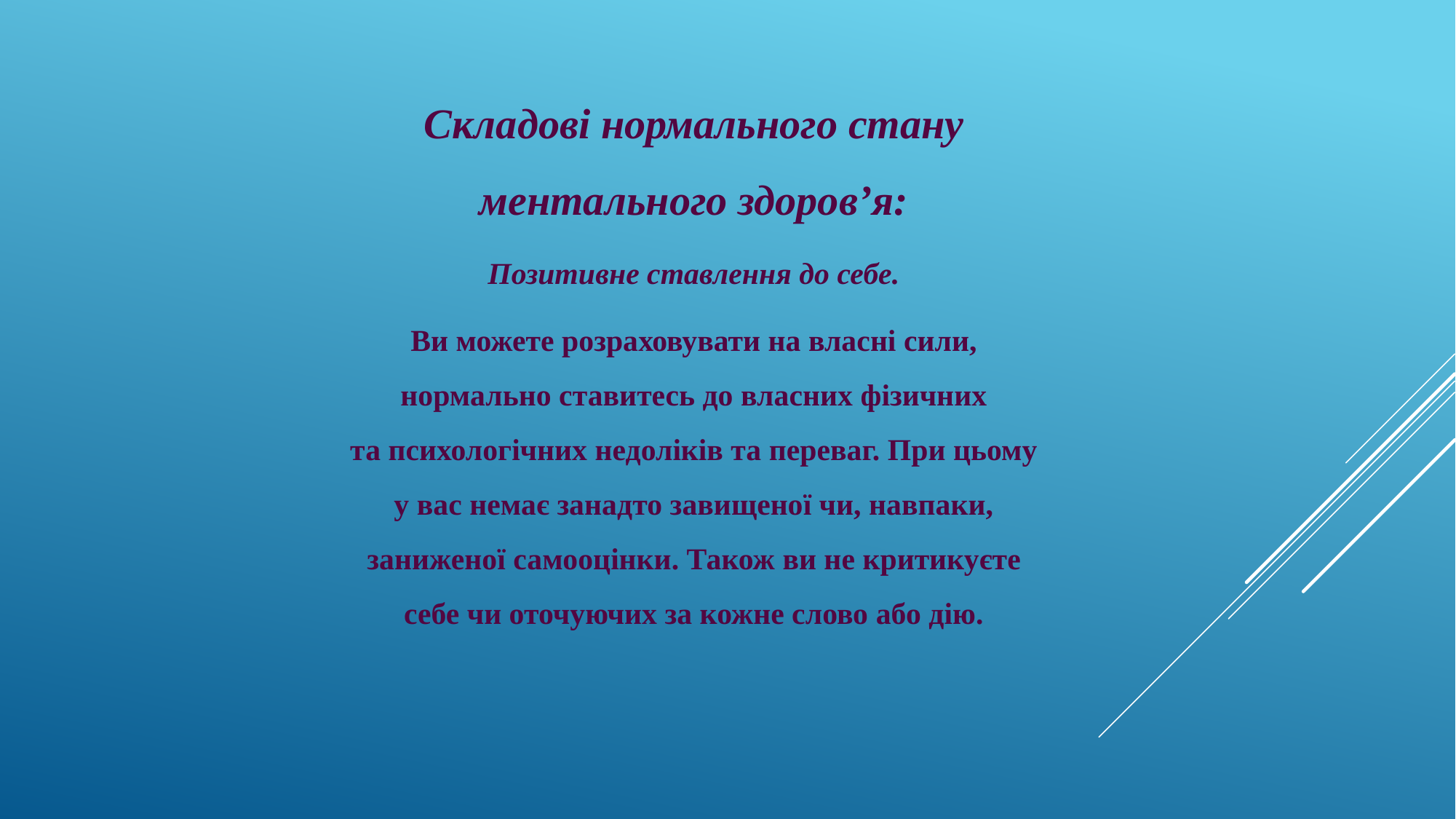

Складові нормального стану ментального здоров’я:
Позитивне ставлення до себе.
Ви можете розраховувати на власні сили, нормально ставитесь до власних фізичних та психологічних недоліків та переваг. При цьому у вас немає занадто завищеної чи, навпаки, заниженої самооцінки. Також ви не критикуєте себе чи оточуючих за кожне слово або дію.